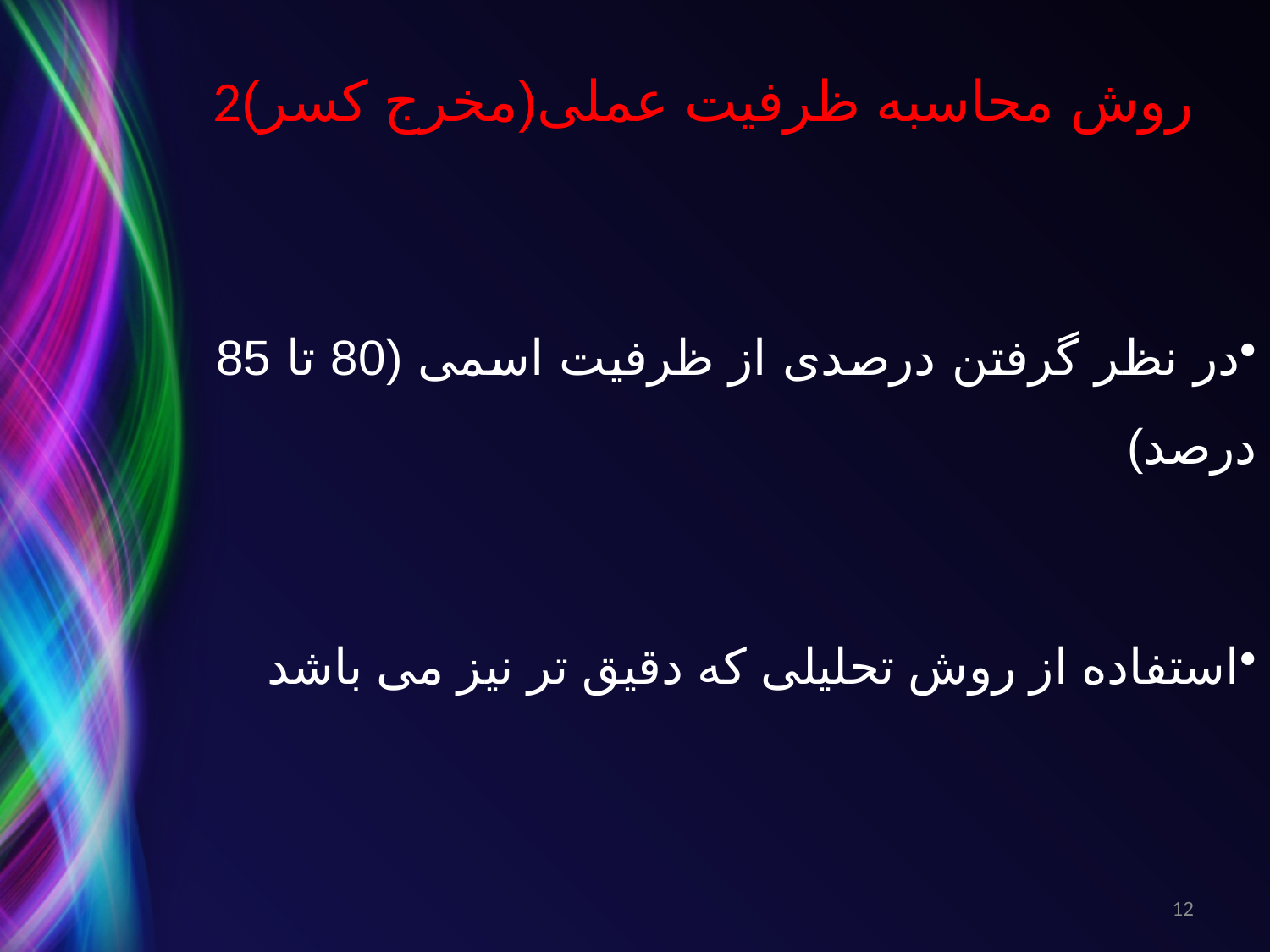

# 2روش محاسبه ظرفیت عملی(مخرج کسر)
در نظر گرفتن درصدی از ظرفیت اسمی (80 تا 85 درصد)

استفاده از روش تحلیلی که دقیق تر نیز می باشد
12